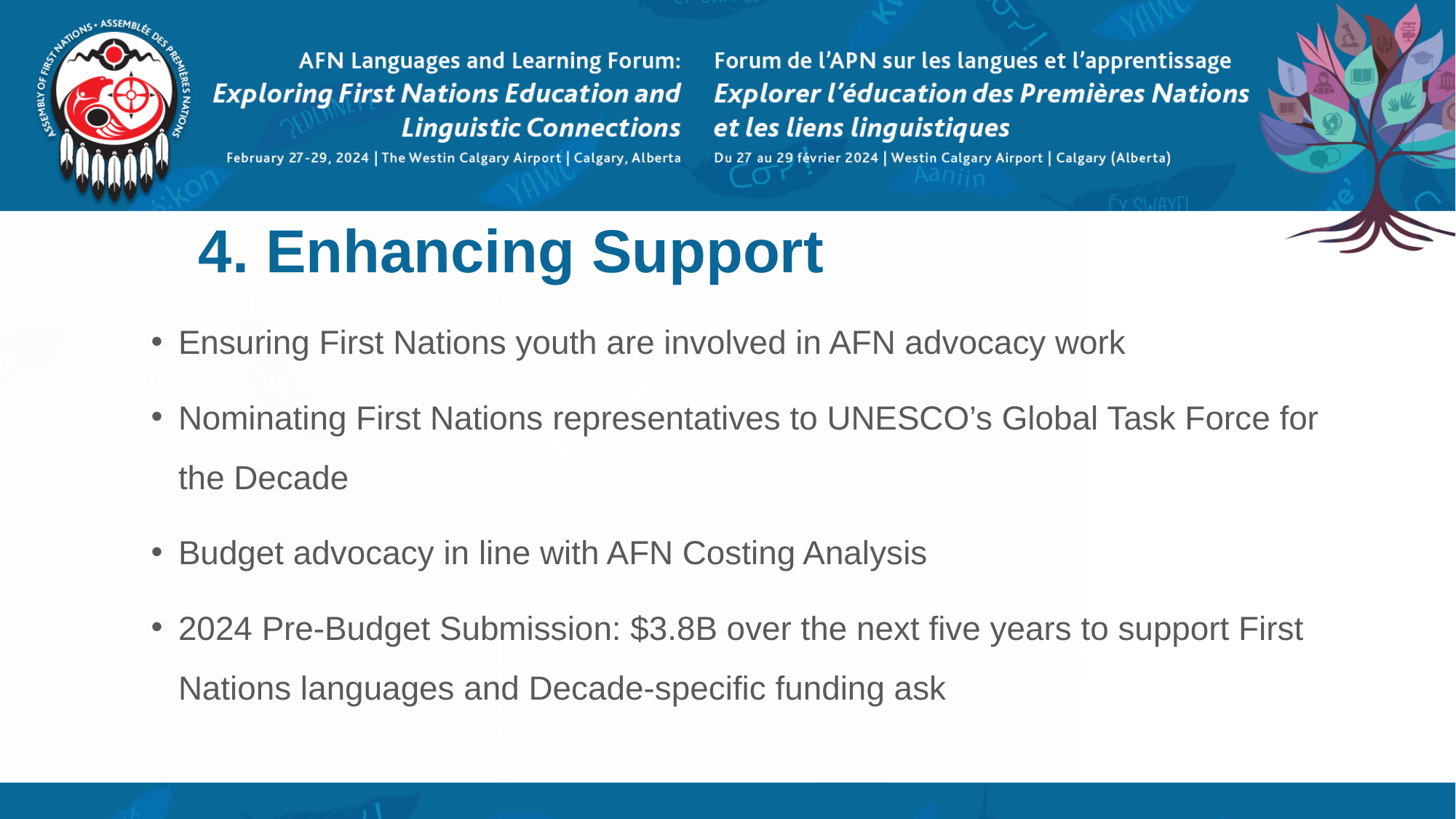

# 4. Enhancing Support
Ensuring First Nations youth are involved in AFN advocacy work
Nominating First Nations representatives to UNESCO’s Global Task Force for the Decade
Budget advocacy in line with AFN Costing Analysis
2024 Pre-Budget Submission: $3.8B over the next five years to support First Nations languages and Decade-specific funding ask